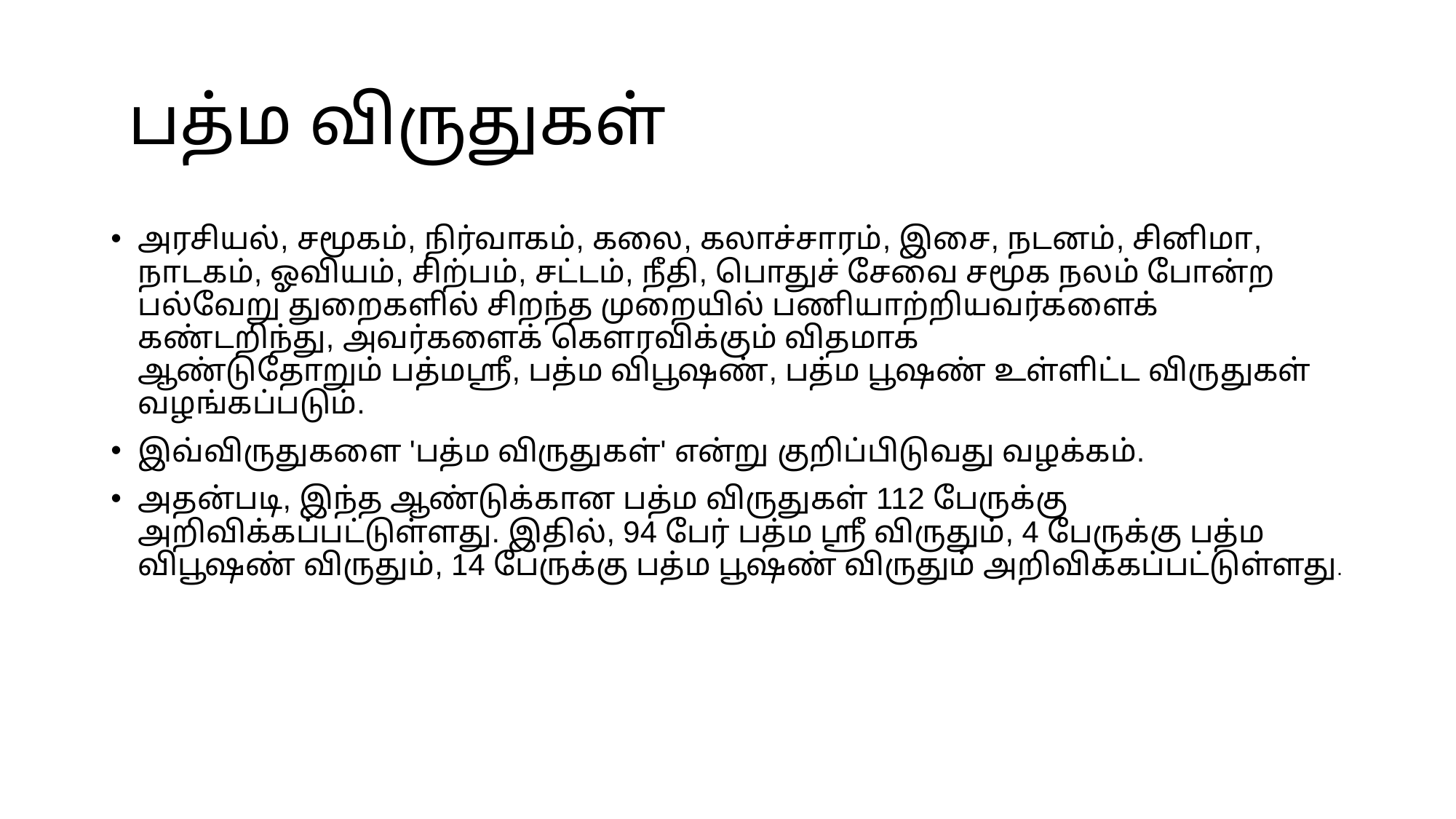

# பத்ம விருதுகள்
அரசியல், சமூகம், நிர்வாகம், கலை, கலாச்சாரம், இசை, நடனம், சினிமா, நாடகம், ஓவியம், சிற்பம், சட்டம், நீதி, பொதுச் சேவை சமூக நலம் போன்ற பல்வேறு துறைகளில் சிறந்த முறையில் பணியாற்றியவர்களைக் கண்டறிந்து, அவர்களைக் கௌரவிக்கும் விதமாக ஆண்டுதோறும் பத்மஸ்ரீ, பத்ம விபூஷண், பத்ம பூஷண் உள்ளிட்ட விருதுகள் வழங்கப்படும்.
இவ்விருதுகளை 'பத்ம விருதுகள்' என்று குறிப்பிடுவது வழக்கம்.
அதன்படி, இந்த ஆண்டுக்கான பத்ம விருதுகள் 112 பேருக்கு அறிவிக்கப்பட்டுள்ளது. இதில், 94 பேர் பத்ம ஸ்ரீ விருதும், 4 பேருக்கு பத்ம விபூஷண் விருதும், 14 பேருக்கு பத்ம பூஷண் விருதும் அறிவிக்கப்பட்டுள்ளது.